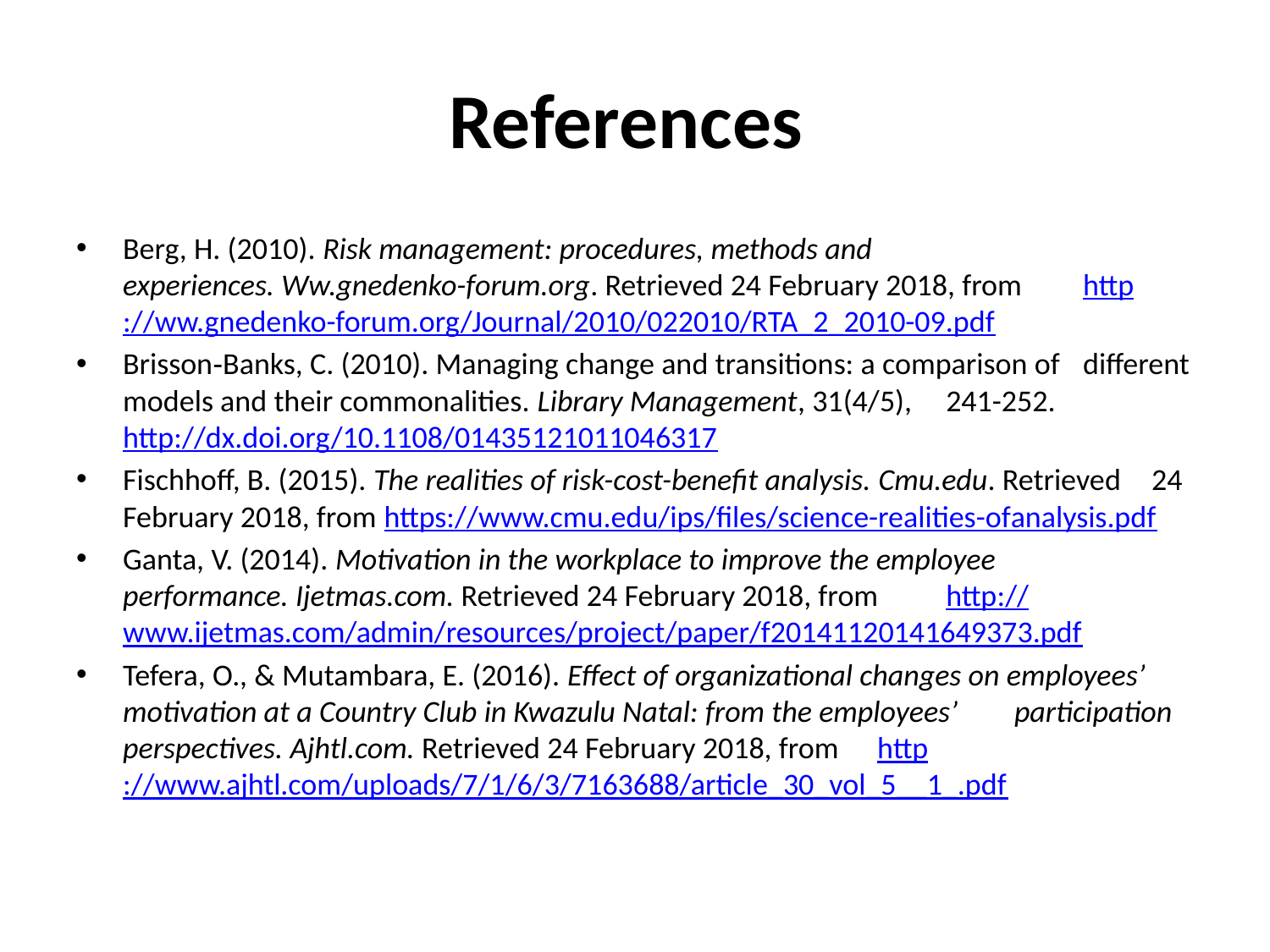

# References
Berg, H. (2010). Risk management: procedures, methods and	experiences. Ww.gnedenko-forum.org. Retrieved 24 February 2018, from	http://ww.gnedenko-forum.org/Journal/2010/022010/RTA_2_2010-09.pdf
Brisson‐Banks, C. (2010). Managing change and transitions: a comparison of	different models and their commonalities. Library Management, 31(4/5),	241-252. http://dx.doi.org/10.1108/01435121011046317
Fischhoff, B. (2015). The realities of risk-cost-benefit analysis. Cmu.edu. Retrieved	24 February 2018, from https://www.cmu.edu/ips/files/science-realities-of	analysis.pdf
Ganta, V. (2014). Motivation in the workplace to improve the employee	performance. Ijetmas.com. Retrieved 24 February 2018, from	http://www.ijetmas.com/admin/resources/project/paper/f2014112014164	9373.pdf
Tefera, O., & Mutambara, E. (2016). Effect of organizational changes on employees’	motivation at a Country Club in Kwazulu Natal: from the employees’	participation perspectives. Ajhtl.com. Retrieved 24 February 2018, from	http://www.ajhtl.com/uploads/7/1/6/3/7163688/article_30_vol_5__1_.pdf